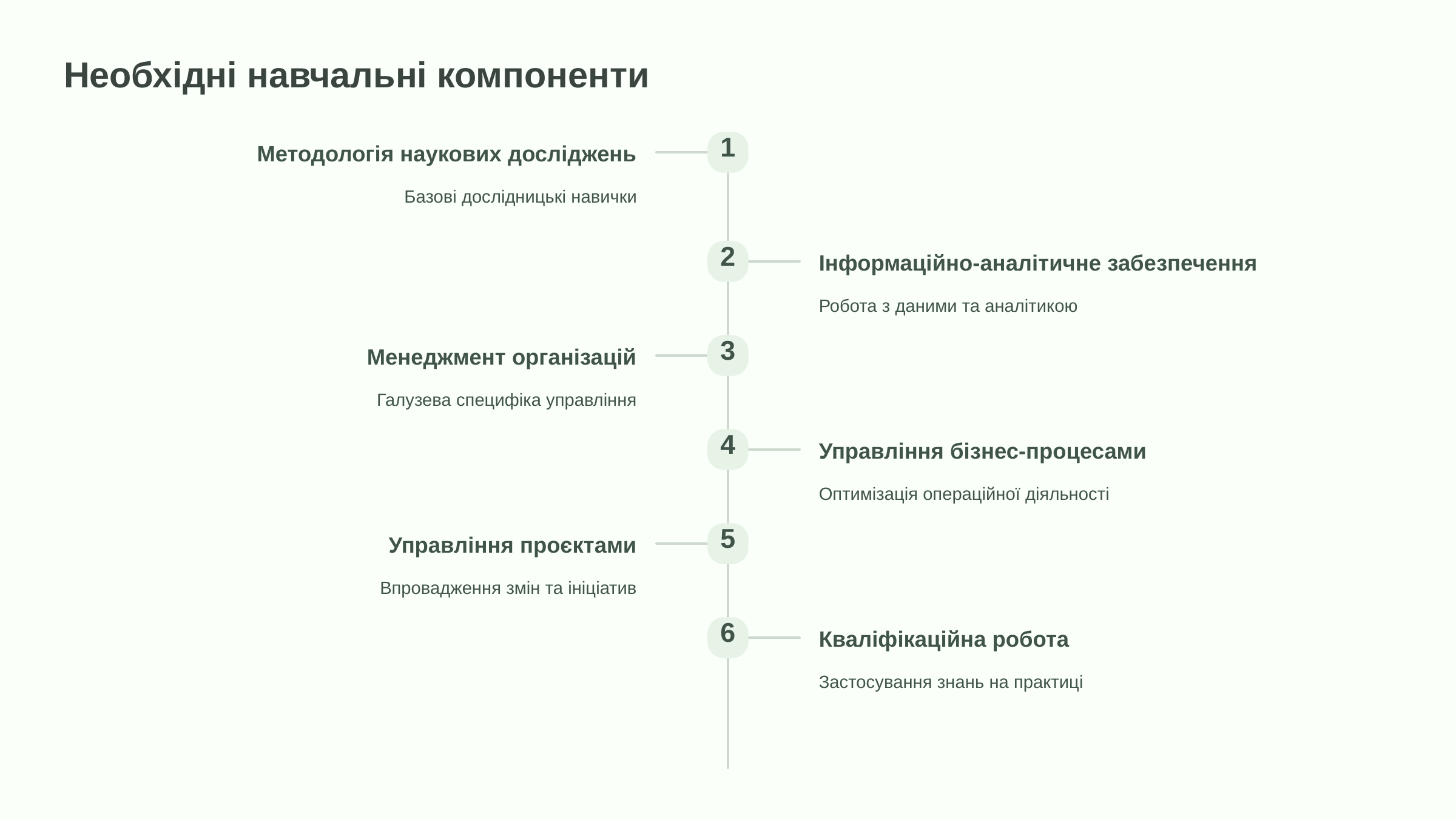

Необхідні навчальні компоненти

1
Методологія наукових досліджень

Базові дослідницькі навички

2
Інформаційно-аналітичне забезпечення

Робота з даними та аналітикою

3
Менеджмент організацій

Галузева специфіка управління

4
Управління бізнес-процесами

Оптимізація операційної діяльності

5
Управління проєктами

Впровадження змін та ініціатив

6
Кваліфікаційна робота

Застосування знань на практиці